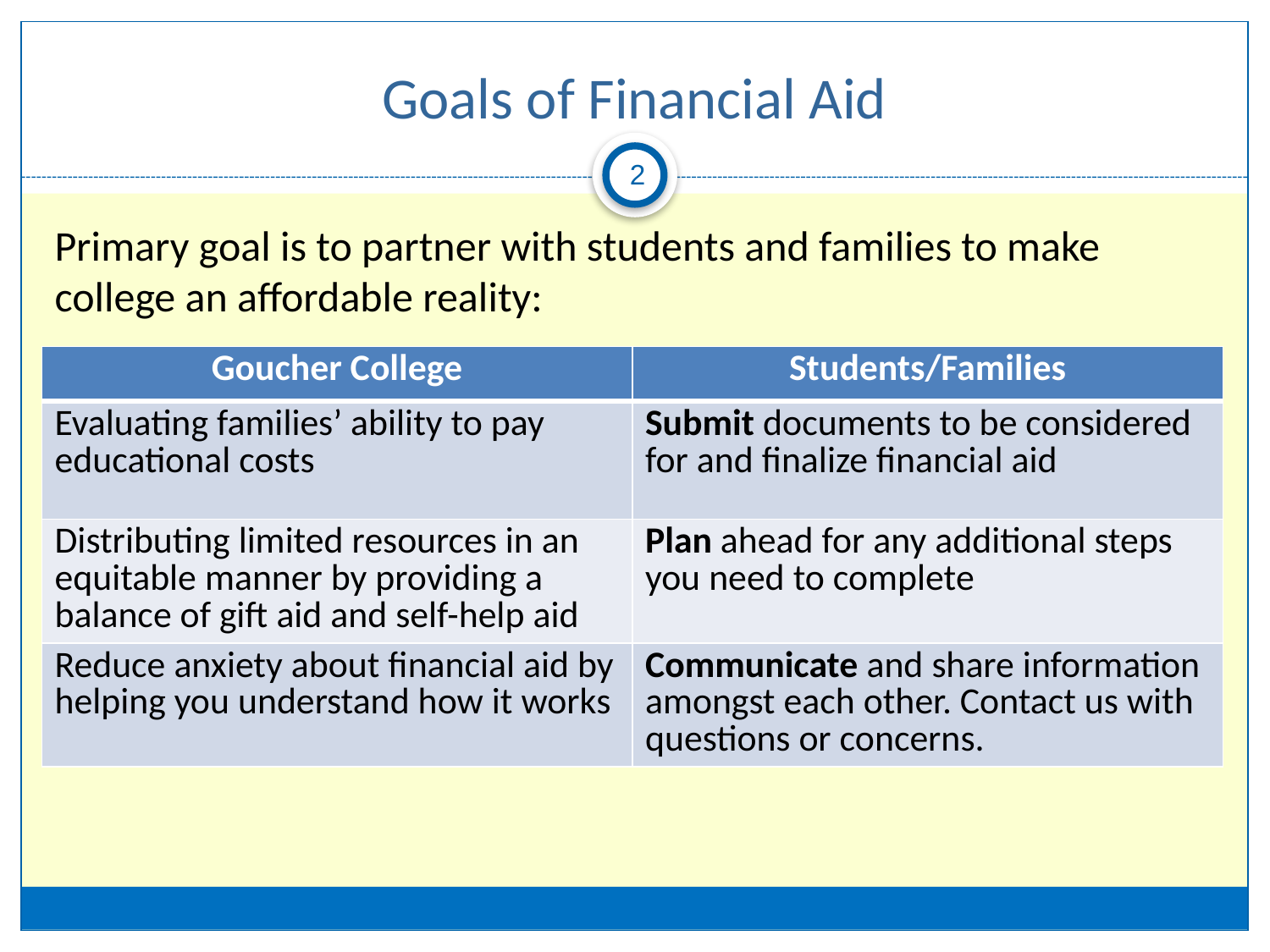

# Goals of Financial Aid
2
Primary goal is to partner with students and families to make college an affordable reality:

| Goucher College | Students/Families |
| --- | --- |
| Evaluating families’ ability to pay educational costs | Submit documents to be considered for and finalize financial aid |
| Distributing limited resources in an equitable manner by providing a balance of gift aid and self-help aid | Plan ahead for any additional steps you need to complete |
| Reduce anxiety about financial aid by helping you understand how it works | Communicate and share information amongst each other. Contact us with questions or concerns. |